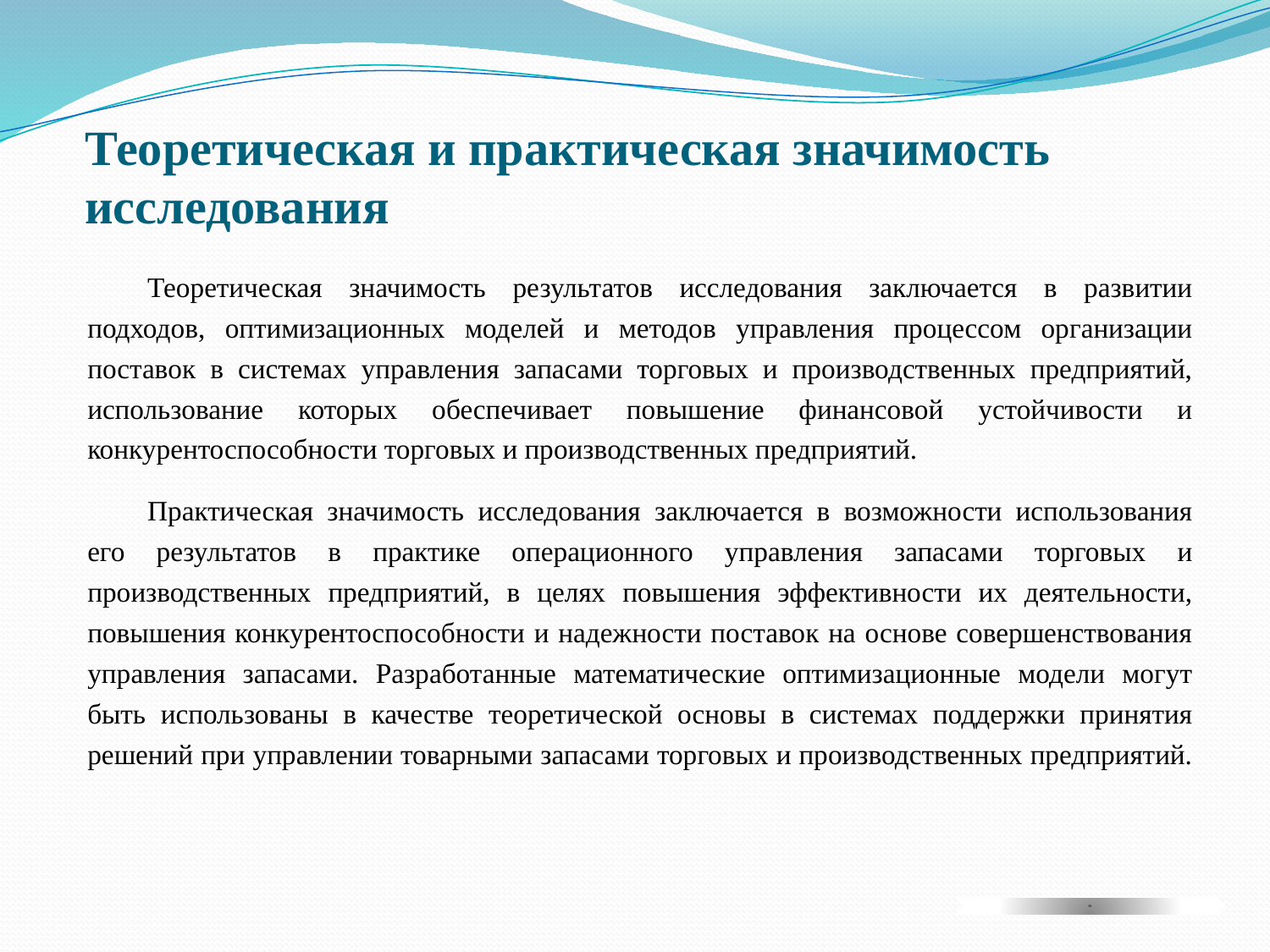

# Теоретическая и практическая значимость исследования
Теоретическая значимость результатов исследования заключается в развитии подходов, оптимизационных моделей и методов управления процессом организации поставок в системах управления запасами торговых и производственных предприятий, использование которых обеспечивает повышение финансовой устойчивости и конкурентоспособности торговых и производственных предприятий.
Практическая значимость исследования заключается в возможности использования его результатов в практике операционного управления запасами торговых и производственных предприятий, в целях повышения эффективности их деятельности, повышения конкурентоспособности и надежности поставок на основе совершенствования управления запасами. Разработанные математические оптимизационные модели могут быть использованы в качестве теоретической основы в системах поддержки принятия решений при управлении товарными запасами торговых и производственных предприятий.
39